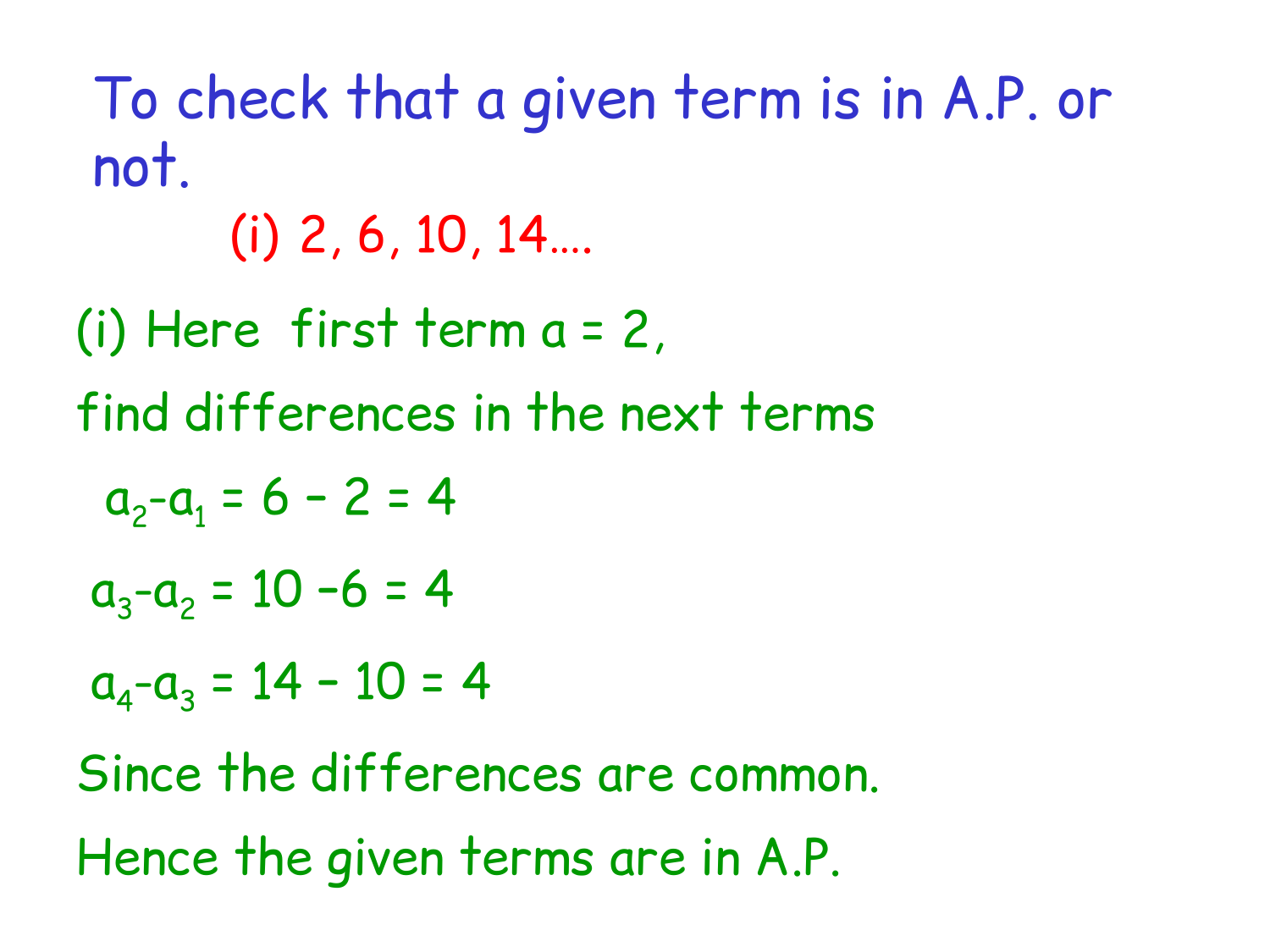

To check that a given term is in A.P. or  not.
2, 6, 10, 14….
Here  first term a = 2,
find differences in the next terms
  a2-a1 = 6 – 2 = 4
 a3-a2 = 10 –6 = 4
 a4-a3 = 14 – 10 = 4
Since the differences are common.
Hence the given terms are in A.P.